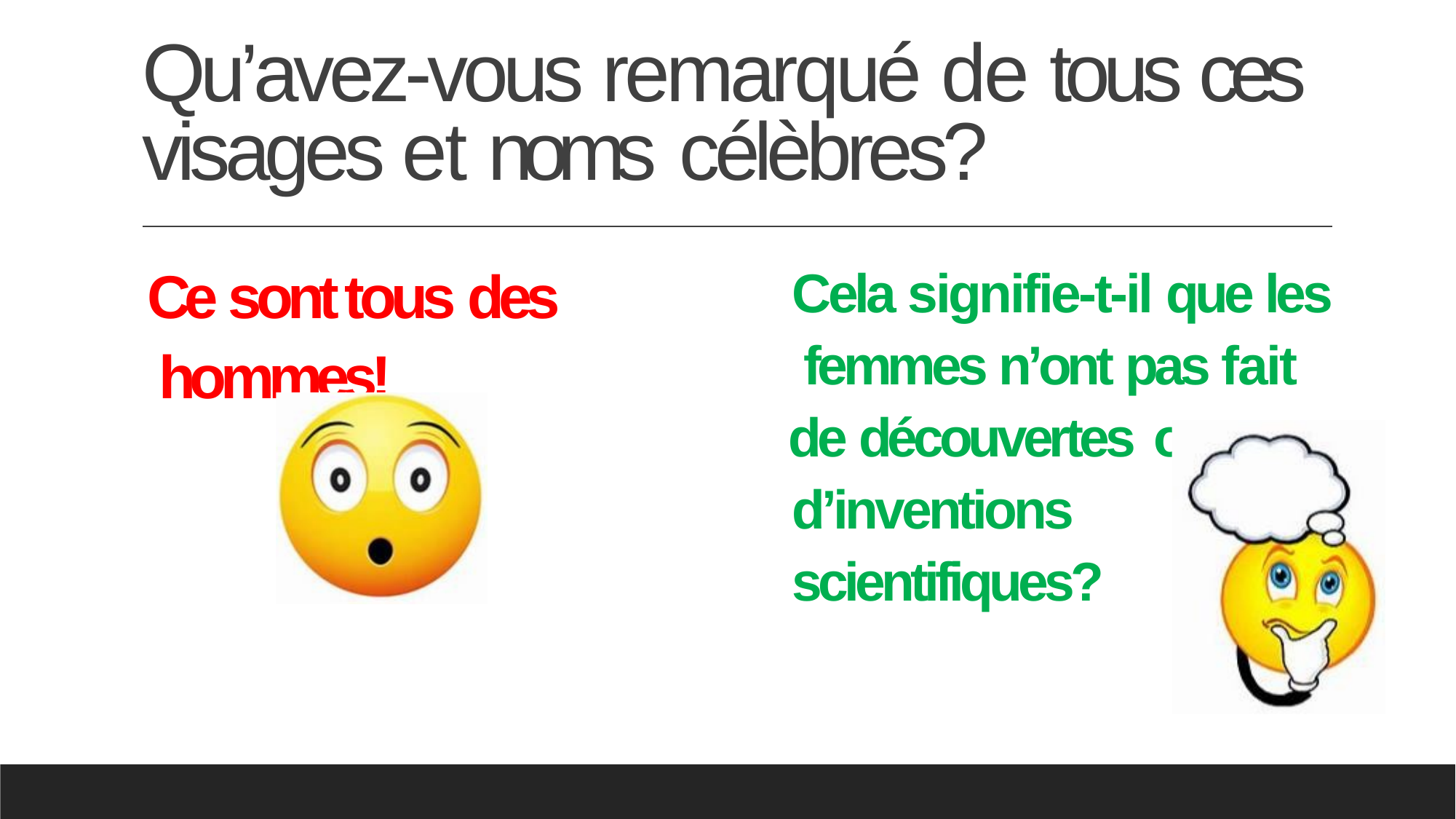

# Qu’avez-vous remarqué de tous ces  visages et noms célèbres?
Ce sont tous des  hommes!
Cela signifie-t-il que les  femmes n’ont pas fait  de découvertes ou
d’inventions
scientifiques?